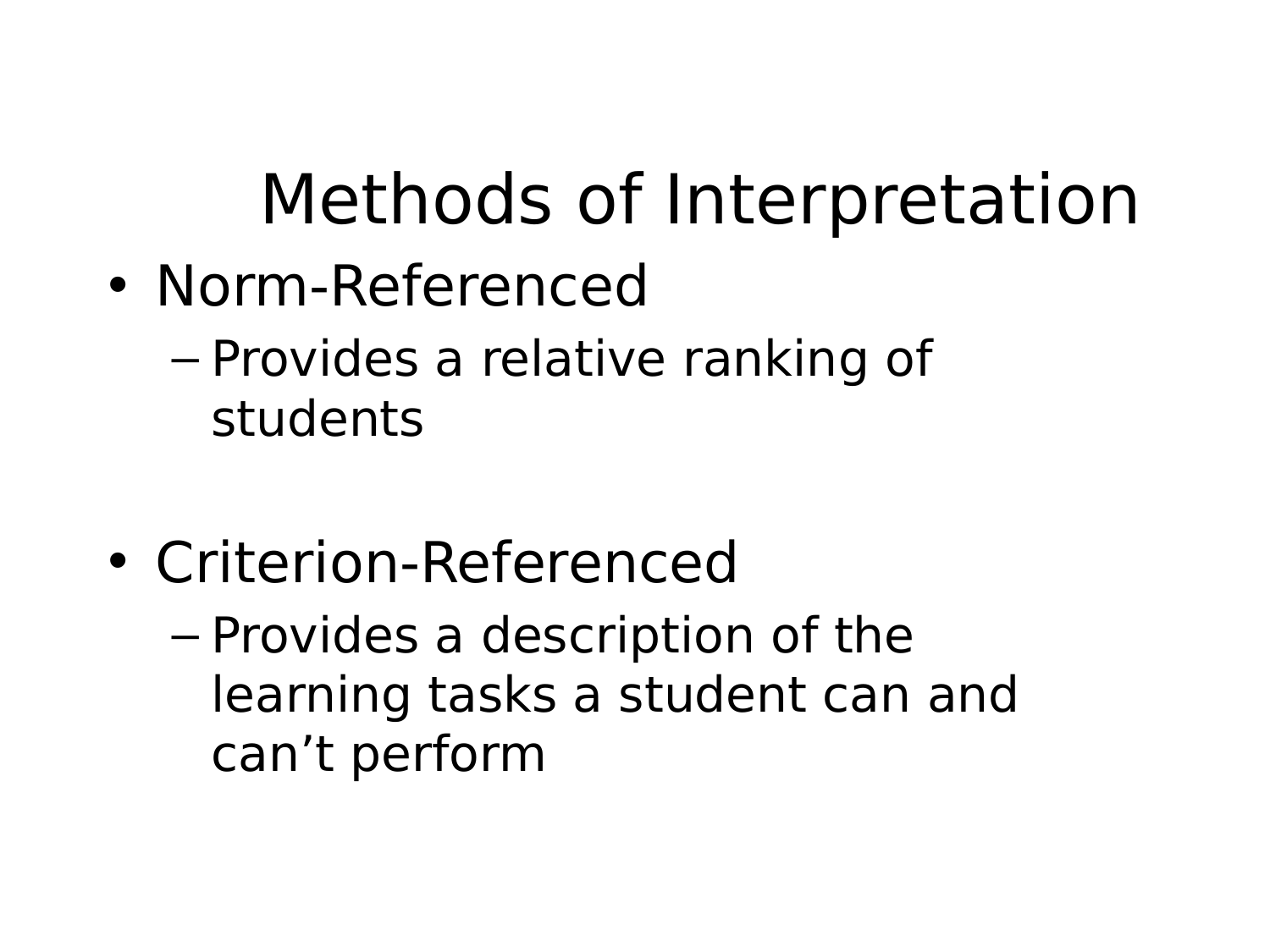

# Methods of Interpretation
Norm-Referenced
Provides a relative ranking of students

Criterion-Referenced
Provides a description of the learning tasks a student can and can’t perform